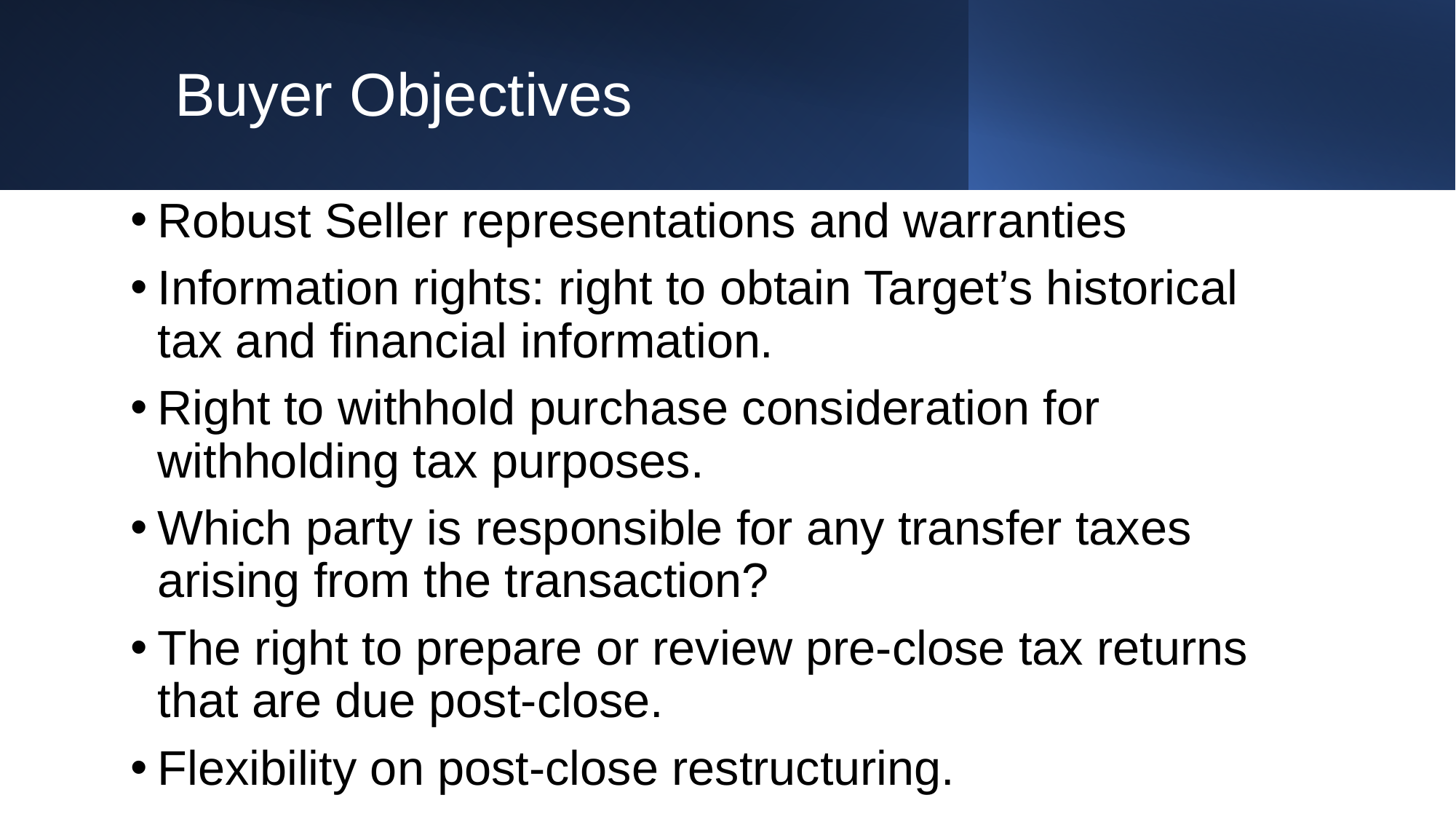

# Buyer Objectives
Robust Seller representations and warranties
Information rights: right to obtain Target’s historical tax and financial information.
Right to withhold purchase consideration for withholding tax purposes.
Which party is responsible for any transfer taxes arising from the transaction?
The right to prepare or review pre-close tax returns that are due post-close.
Flexibility on post-close restructuring.